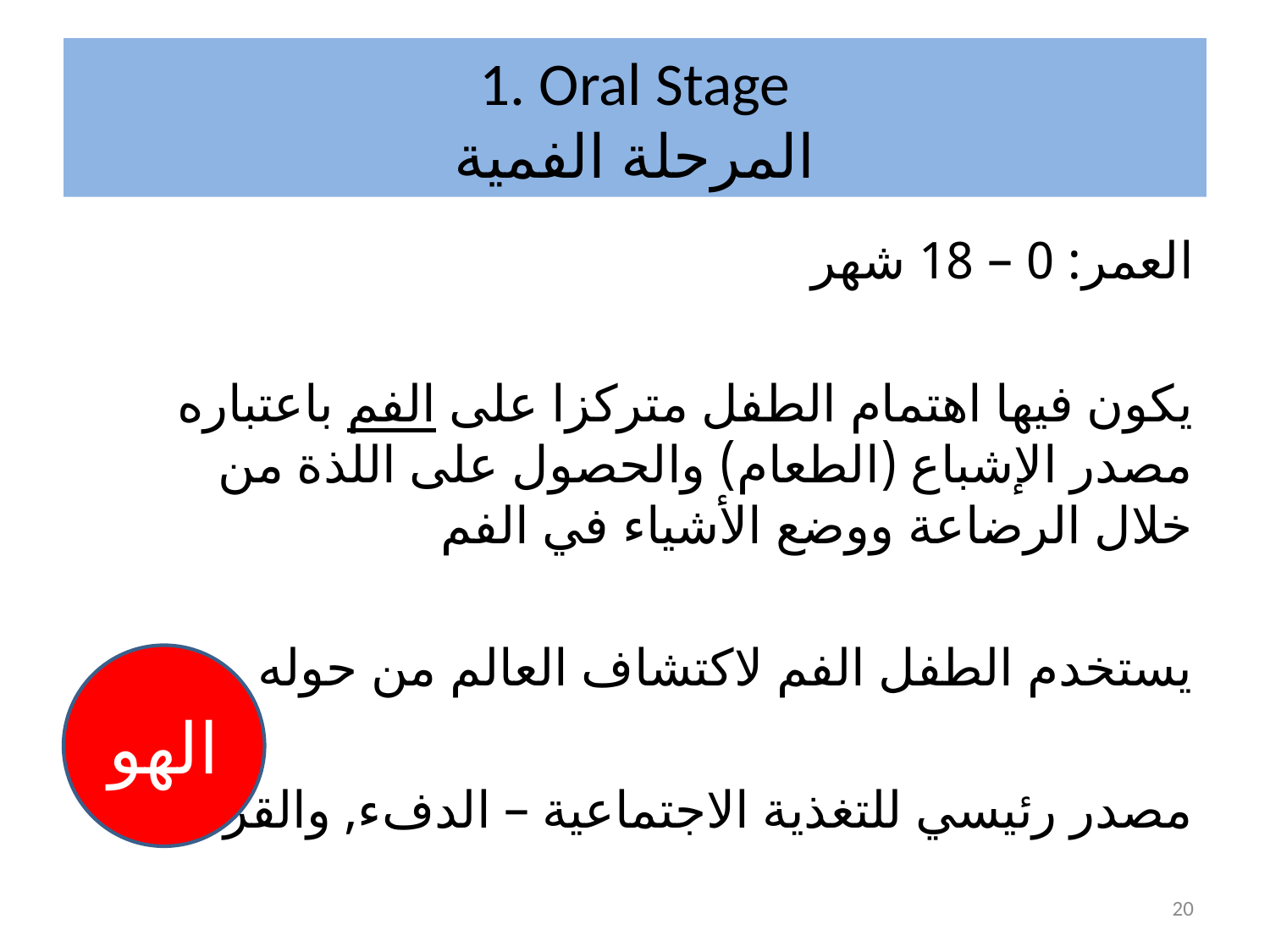

# 1. Oral Stage المرحلة الفمية
العمر: 0 – 18 شهر

يكون فيها اهتمام الطفل متركزا على الفم باعتباره مصدر الإشباع (الطعام) والحصول على اللذة من خلال الرضاعة ووضع الأشياء في الفم

يستخدم الطفل الفم لاكتشاف العالم من حوله

مصدر رئيسي للتغذية الاجتماعية – الدفء, والقرب

الهو
20